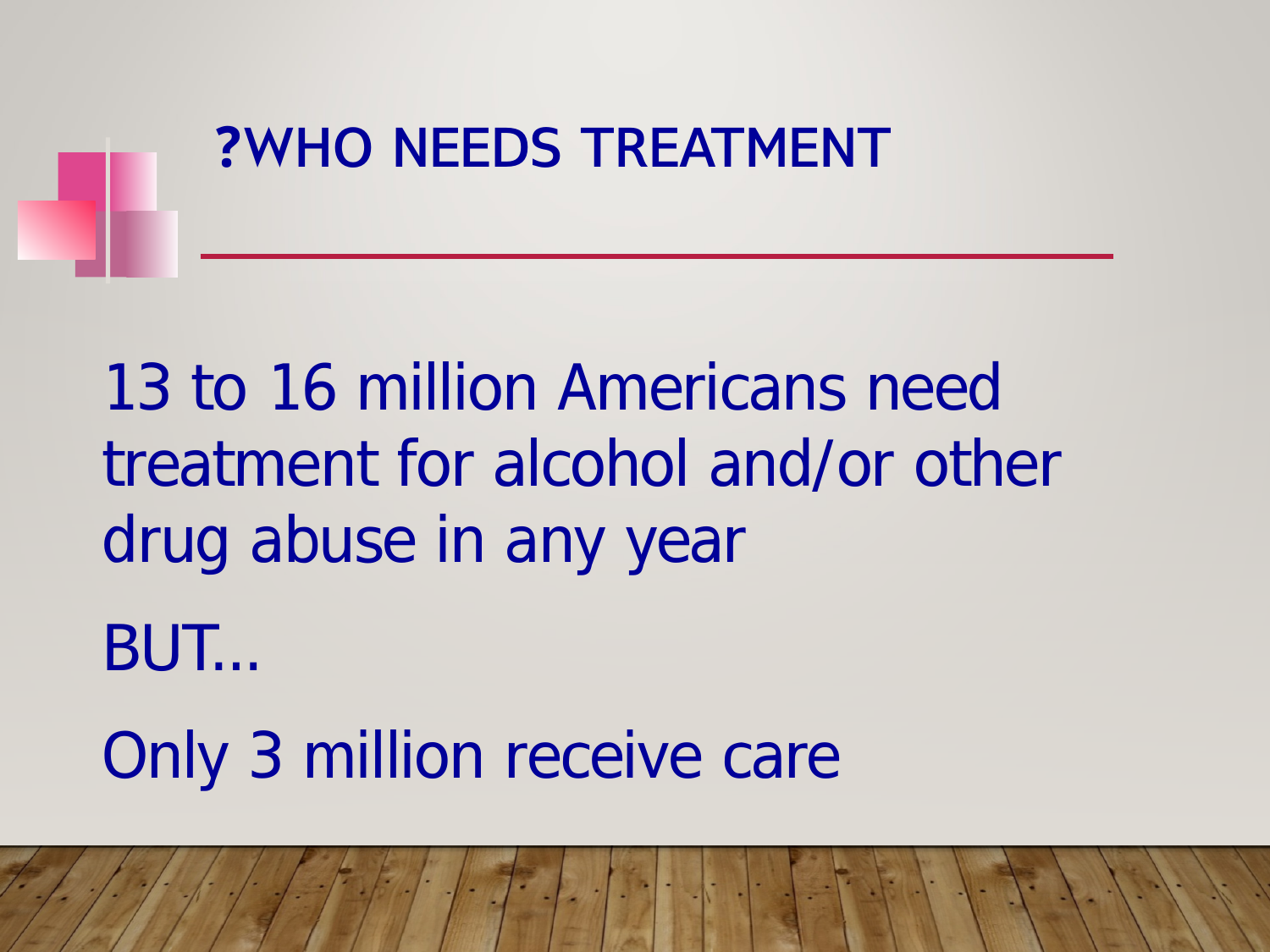

# Who needs treatment?
13 to 16 million Americans need treatment for alcohol and/or other drug abuse in any year
BUT…
Only 3 million receive care